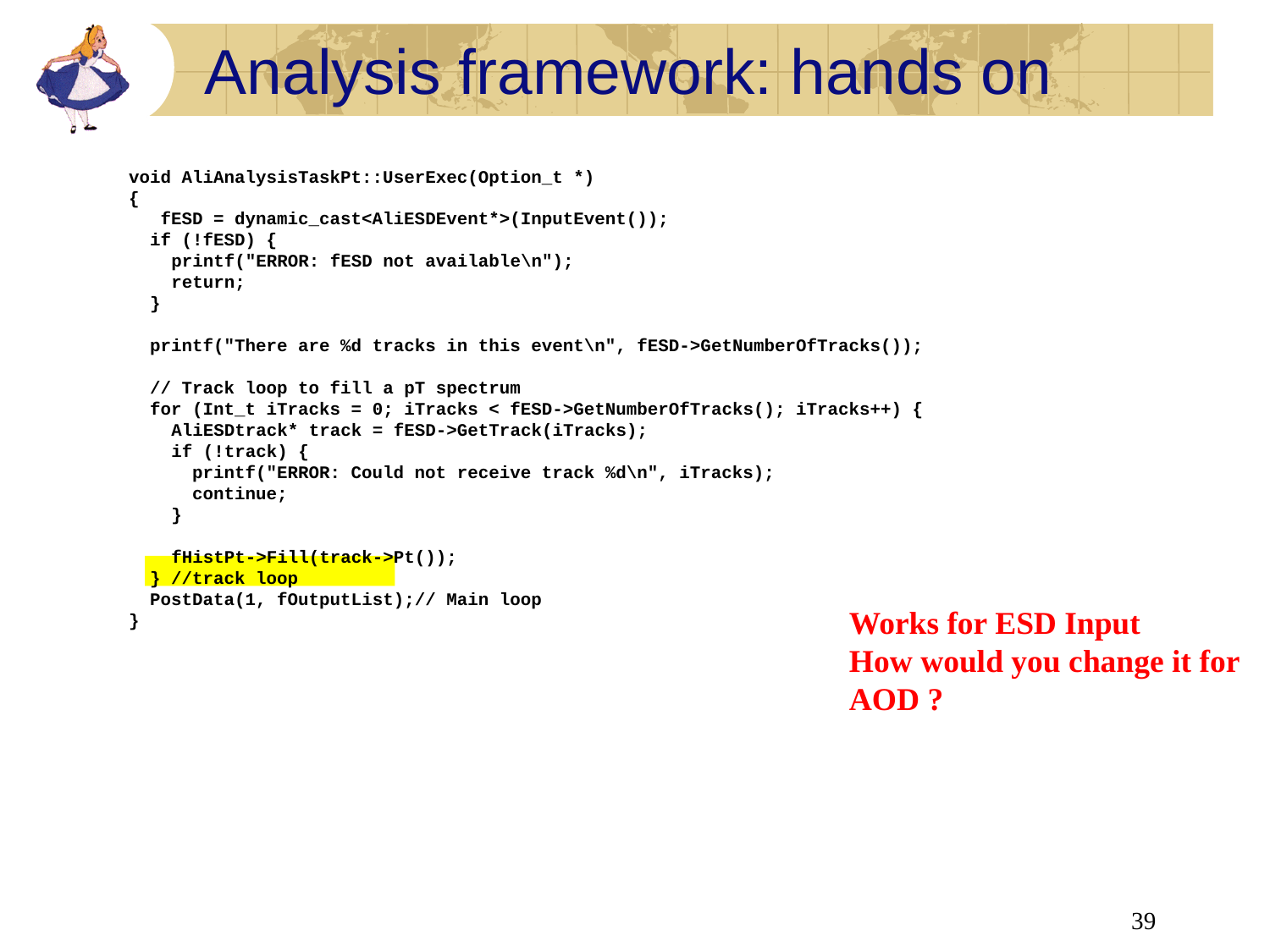

Analysis framework: hands on
void AliAnalysisTaskPt::UserExec(Option_t *)
{
   fESD = dynamic_cast<AliESDEvent*>(InputEvent());
  if (!fESD) {
    printf("ERROR: fESD not available\n");
    return;
  }

  printf("There are %d tracks in this event\n", fESD->GetNumberOfTracks());

  // Track loop to fill a pT spectrum
  for (Int_t iTracks = 0; iTracks < fESD->GetNumberOfTracks(); iTracks++) {
    AliESDtrack* track = fESD->GetTrack(iTracks);
    if (!track) {
      printf("ERROR: Could not receive track %d\n", iTracks);
      continue;
    }

    fHistPt->Fill(track->Pt());
  } //track loop
  PostData(1, fOutputList);// Main loop
}

Works for ESD Input
How would you change it for
AOD ?